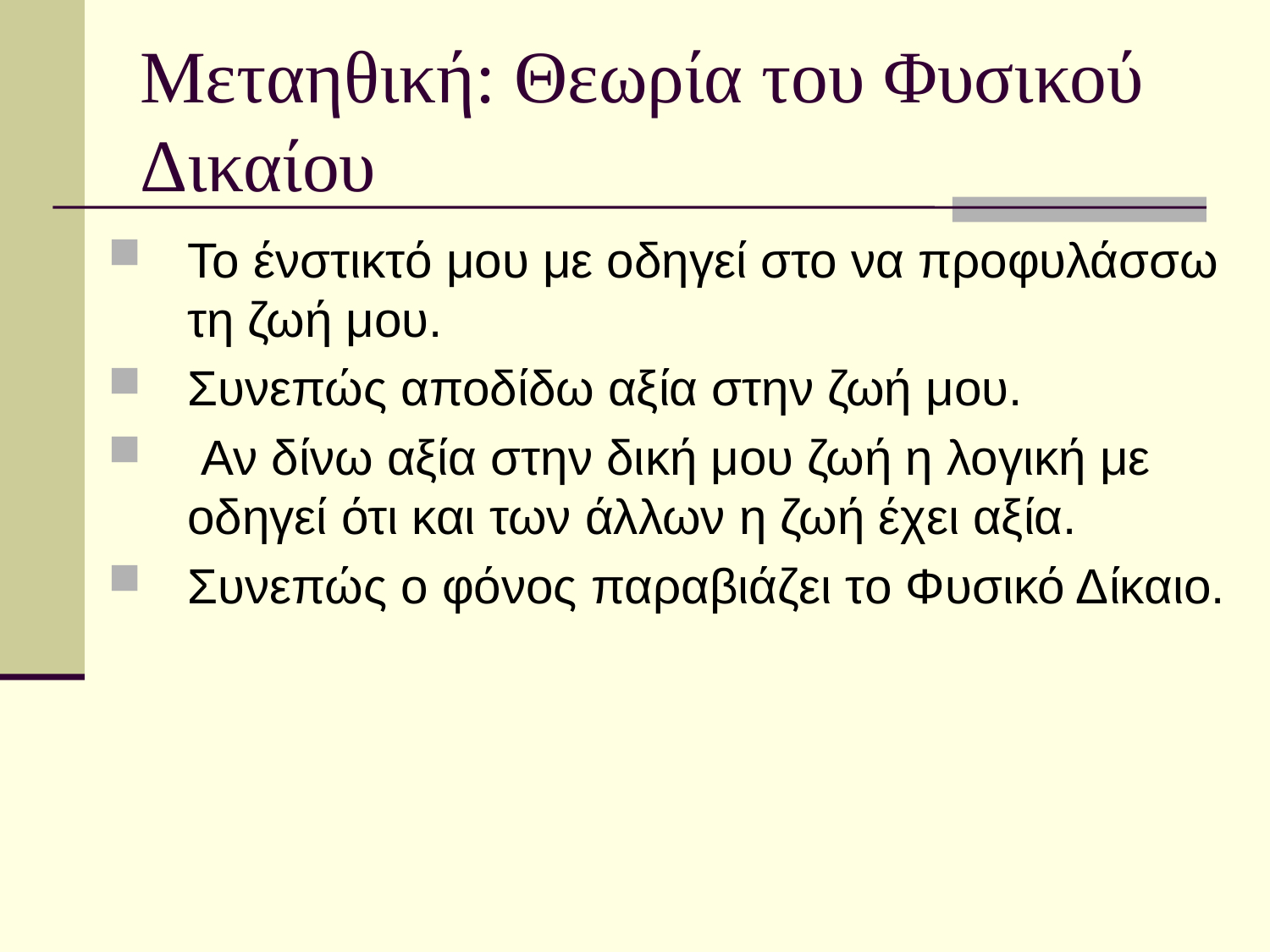

# Μεταηθική: Θεωρία του Φυσικού Δικαίου
Το ένστικτό μου με οδηγεί στο να προφυλάσσω τη ζωή μου.
Συνεπώς αποδίδω αξία στην ζωή μου.
 Αν δίνω αξία στην δική μου ζωή η λογική με οδηγεί ότι και των άλλων η ζωή έχει αξία.
Συνεπώς ο φόνος παραβιάζει το Φυσικό Δίκαιο.